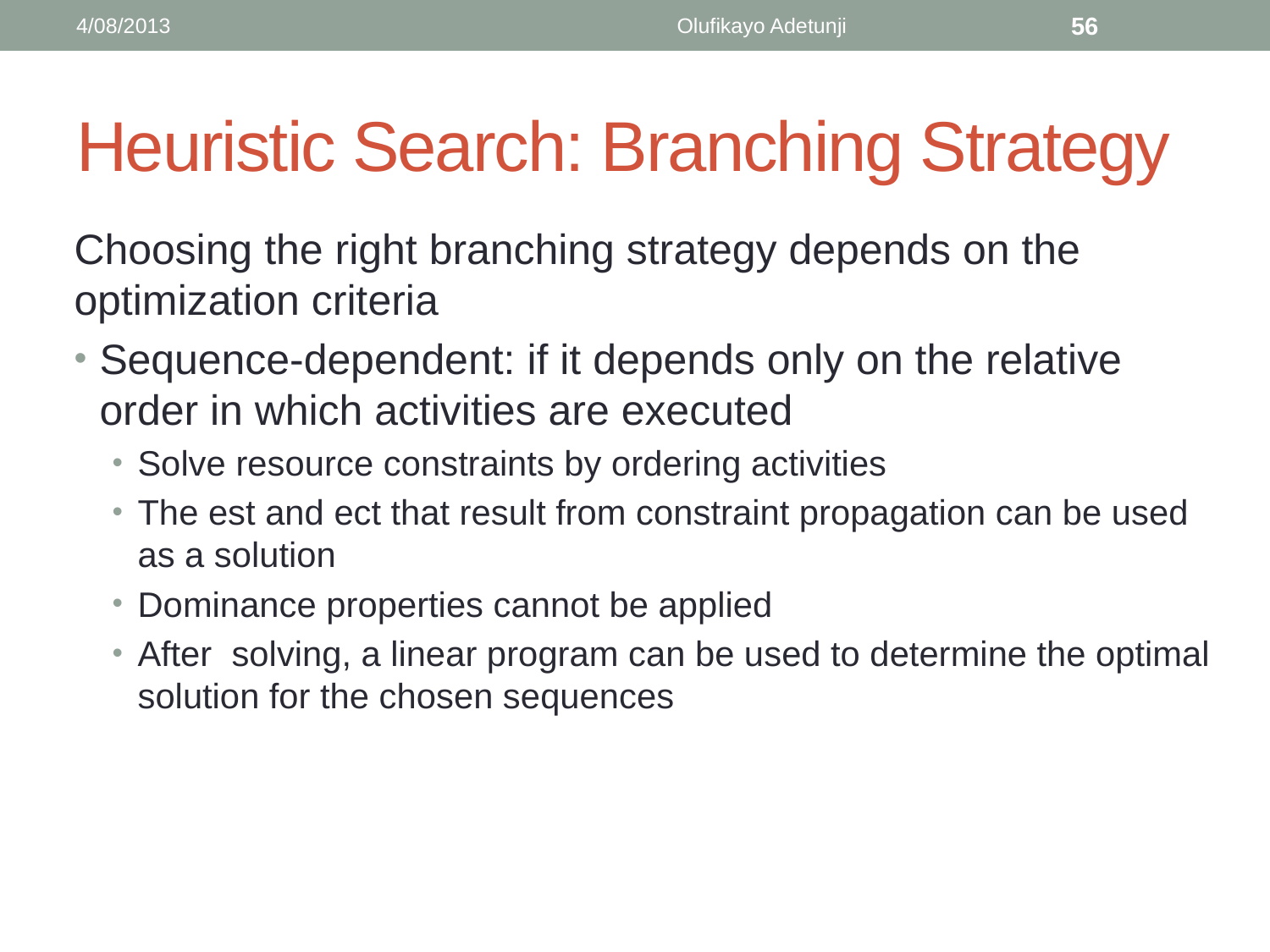

4/08/2013
Olufikayo Adetunji
56
# Heuristic Search: Branching Strategy
Choosing the right branching strategy depends on the optimization criteria
Sequence-dependent: if it depends only on the relative order in which activities are executed
Solve resource constraints by ordering activities
The est and ect that result from constraint propagation can be used as a solution
Dominance properties cannot be applied
After  solving, a linear program can be used to determine the optimal solution for the chosen sequences